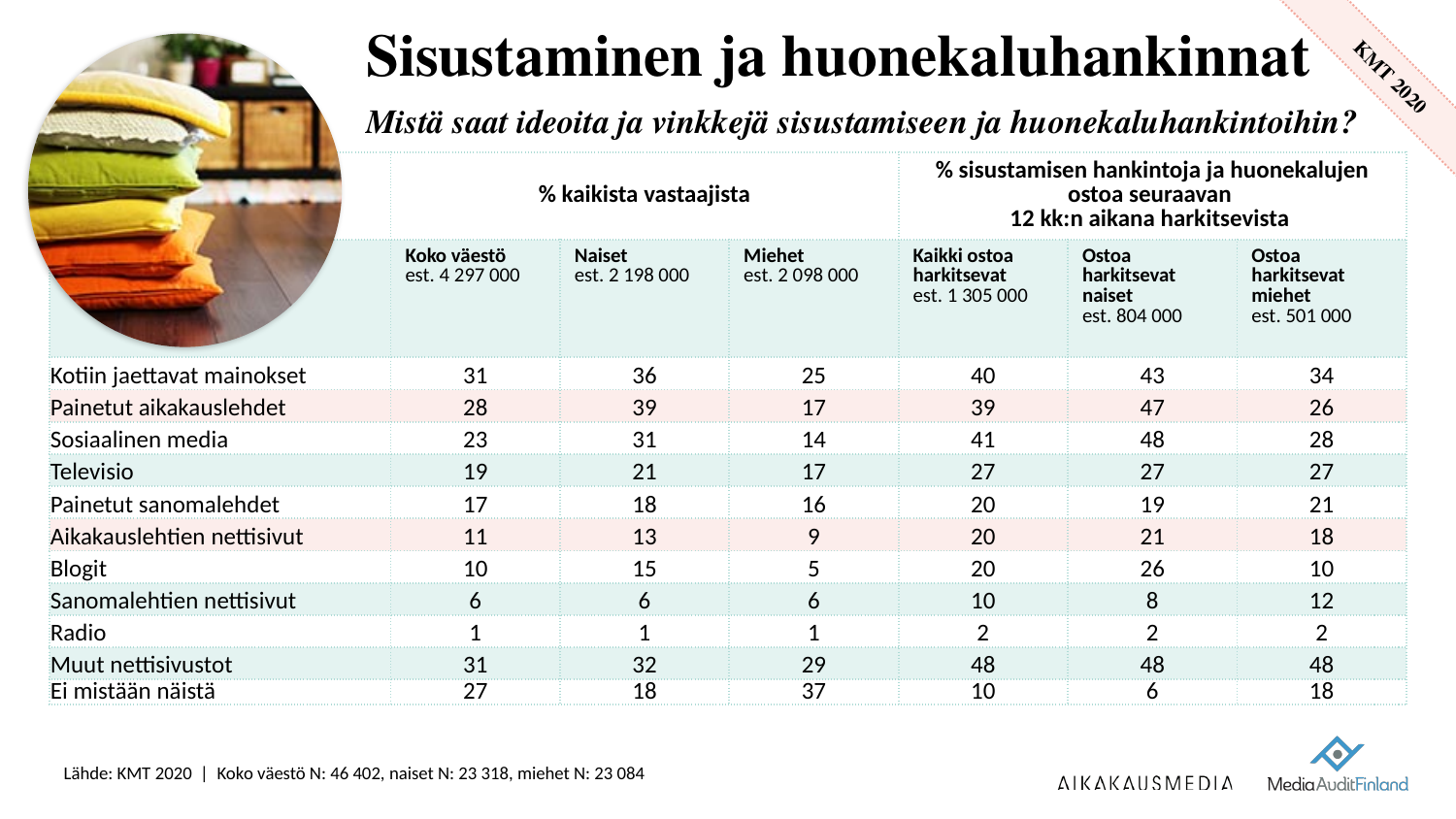

# Sisustaminen ja huonekaluhankinnat Mistä saat ideoita ja vinkkejä sisustamiseen ja huonekaluhankintoihin?

|  | % kaikista vastaajista |  |  | % sisustamisen hankintoja ja huonekalujen ostoa seuraavan 12 kk:n aikana harkitsevista |  |  |
| --- | --- | --- | --- | --- | --- | --- |
|  | Koko väestö est. 4 297 000 | Naiset est. 2 198 000 | Miehet est. 2 098 000 | Kaikki ostoa harkitsevat est. 1 305 000 | Ostoa harkitsevat naiset est. 804 000 | Ostoa harkitsevat miehet est. 501 000 |
| Kotiin jaettavat mainokset | 31 | 36 | 25 | 40 | 43 | 34 |
| Painetut aikakauslehdet | 28 | 39 | 17 | 39 | 47 | 26 |
| Sosiaalinen media | 23 | 31 | 14 | 41 | 48 | 28 |
| Televisio | 19 | 21 | 17 | 27 | 27 | 27 |
| Painetut sanomalehdet | 17 | 18 | 16 | 20 | 19 | 21 |
| Aikakauslehtien nettisivut | 11 | 13 | 9 | 20 | 21 | 18 |
| Blogit | 10 | 15 | 5 | 20 | 26 | 10 |
| Sanomalehtien nettisivut | 6 | 6 | 6 | 10 | 8 | 12 |
| Radio | 1 | 1 | 1 | 2 | 2 | 2 |
| Muut nettisivustot | 31 | 32 | 29 | 48 | 48 | 48 |
| Ei mistään näistä | 27 | 18 | 37 | 10 | 6 | 18 |